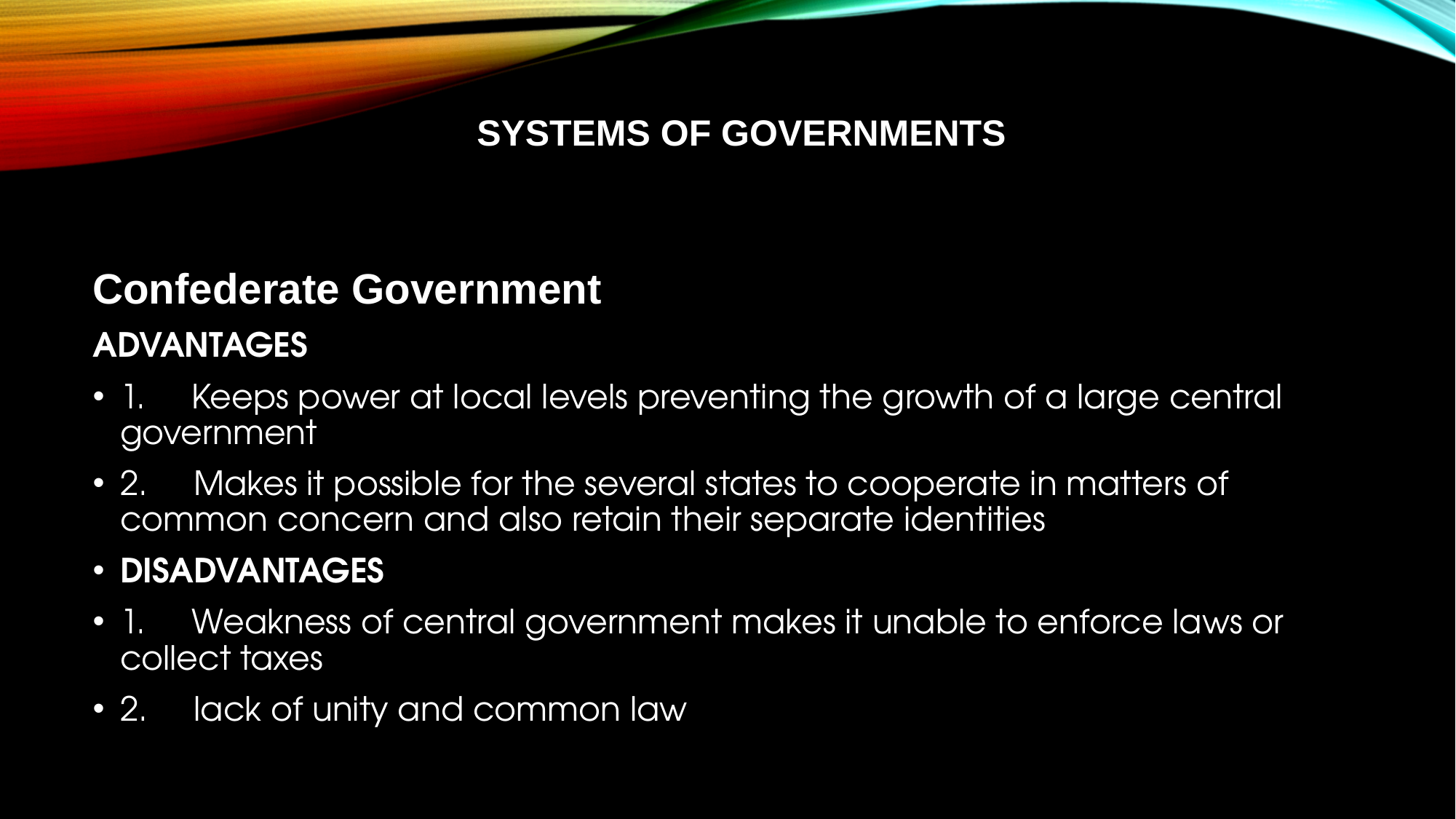

# Systems of Governments
Confederate Government
ADVANTAGES
1.     Keeps power at local levels preventing the growth of a large central government
2.     Makes it possible for the several states to cooperate in matters of common concern and also retain their separate identities
DISADVANTAGES
1.     Weakness of central government makes it unable to enforce laws or collect taxes
2.     lack of unity and common law